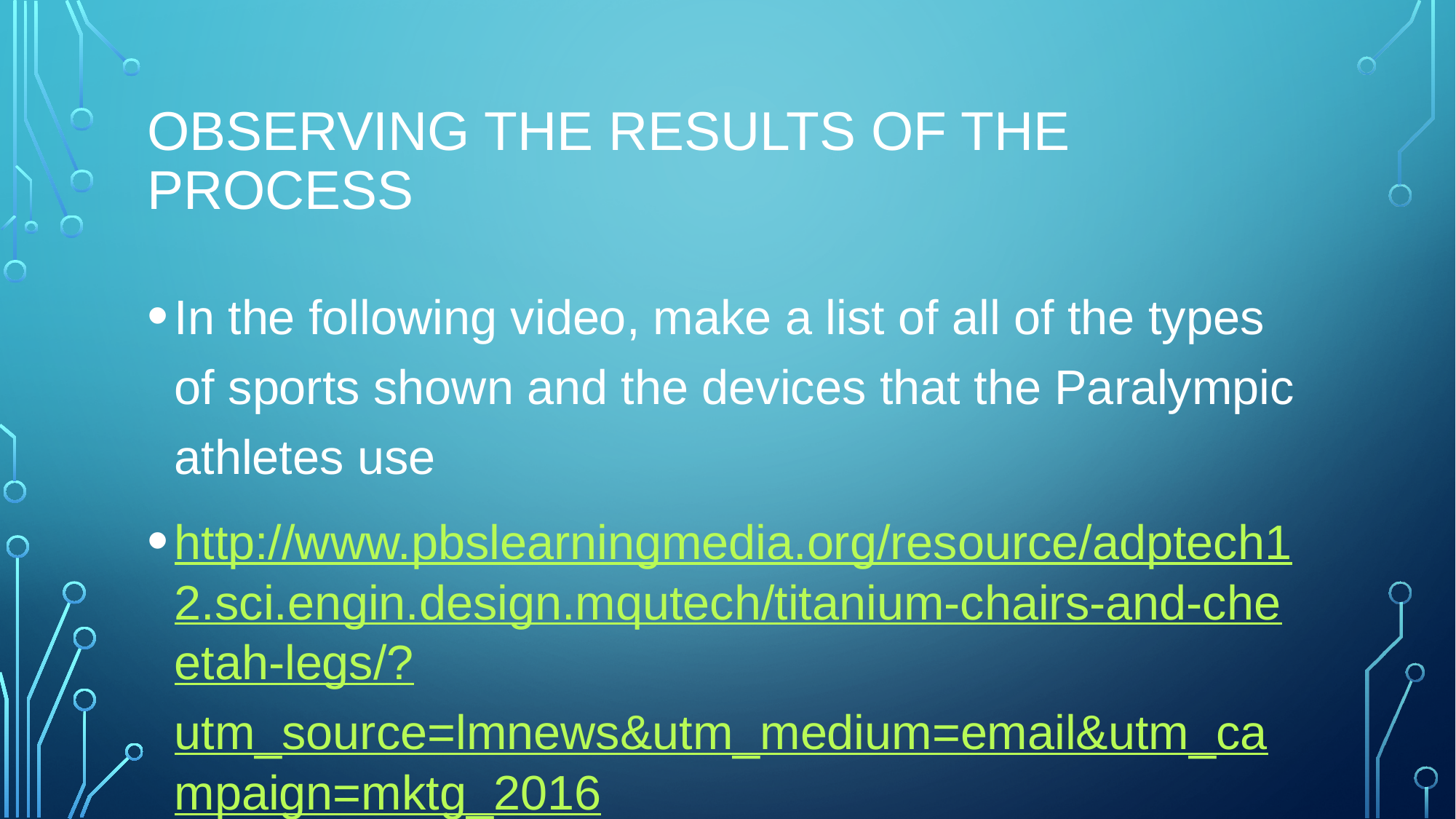

# Observing the results of the process
In the following video, make a list of all of the types of sports shown and the devices that the Paralympic athletes use
http://www.pbslearningmedia.org/resource/adptech12.sci.engin.design.mqutech/titanium-chairs-and-cheetah-legs/?utm_source=lmnews&utm_medium=email&utm_campaign=mktg_2016